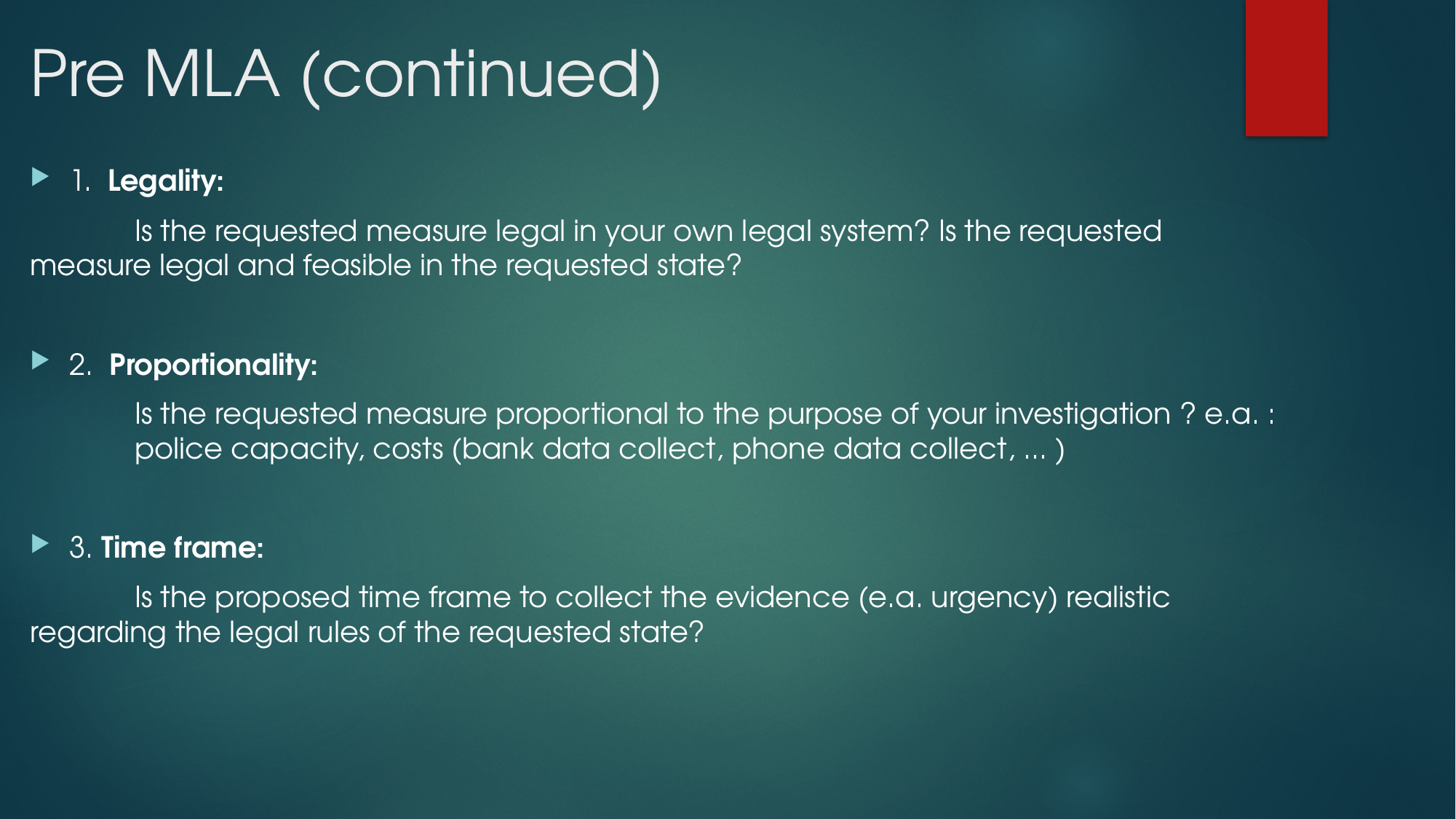

# Pre MLA (continued)
1.  Legality:
	Is the requested measure legal in your own legal system? Is the requested 	measure legal and feasible in the requested state?

2.  Proportionality:
	Is the requested measure proportional to the purpose of your investigation ? e.a. : 	police capacity, costs (bank data collect, phone data collect, ... )

3. Time frame:
	Is the proposed time frame to collect the evidence (e.a. urgency) realistic 	regarding the legal rules of the requested state?